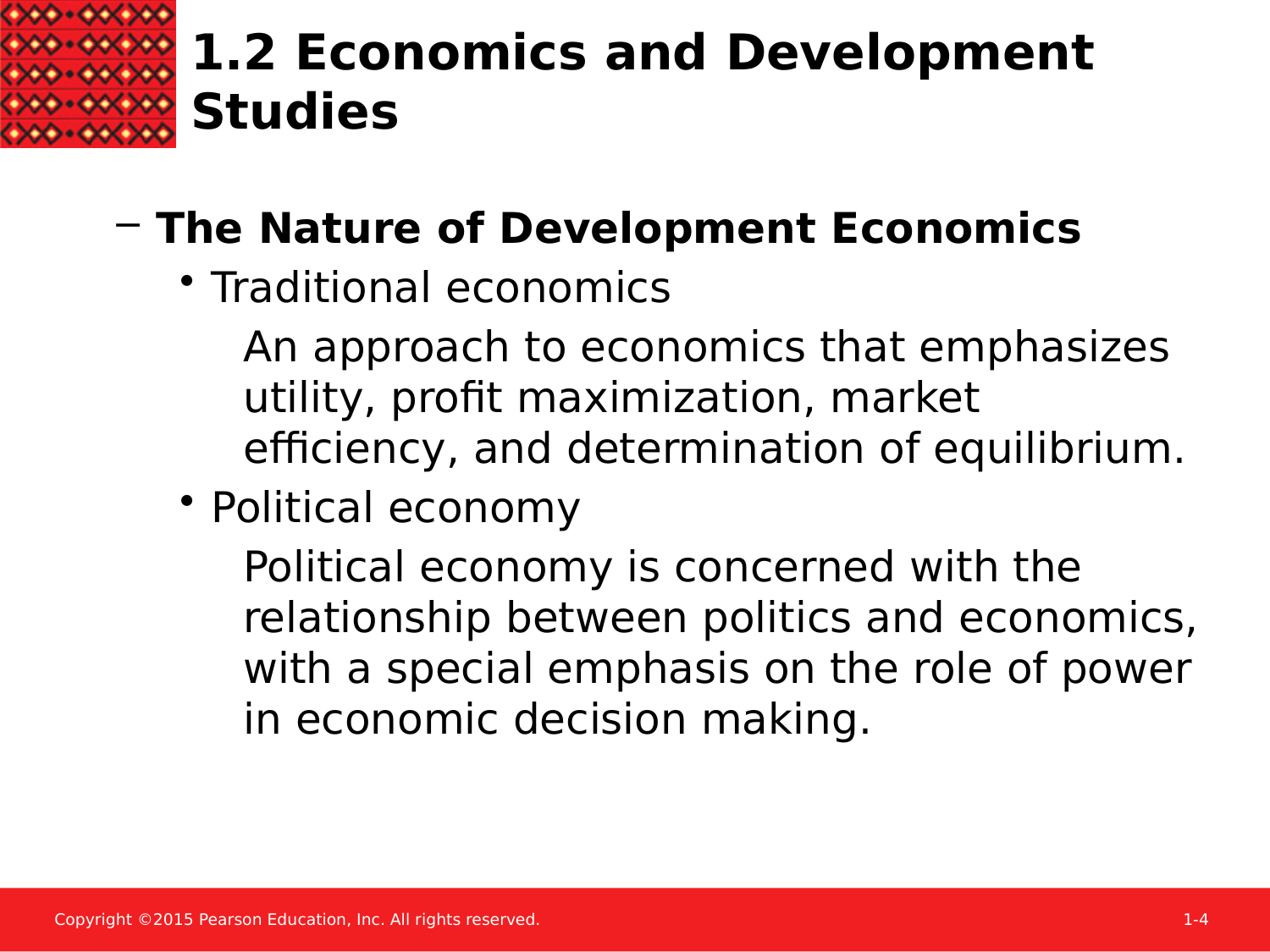

1.2 Economics and Development Studies
The Nature of Development Economics
Traditional economics
An approach to economics that emphasizes utility, profit maximization, market efficiency, and determination of equilibrium.
Political economy
Political economy is concerned with the relationship between politics and economics, with a special emphasis on the role of power in economic decision making.